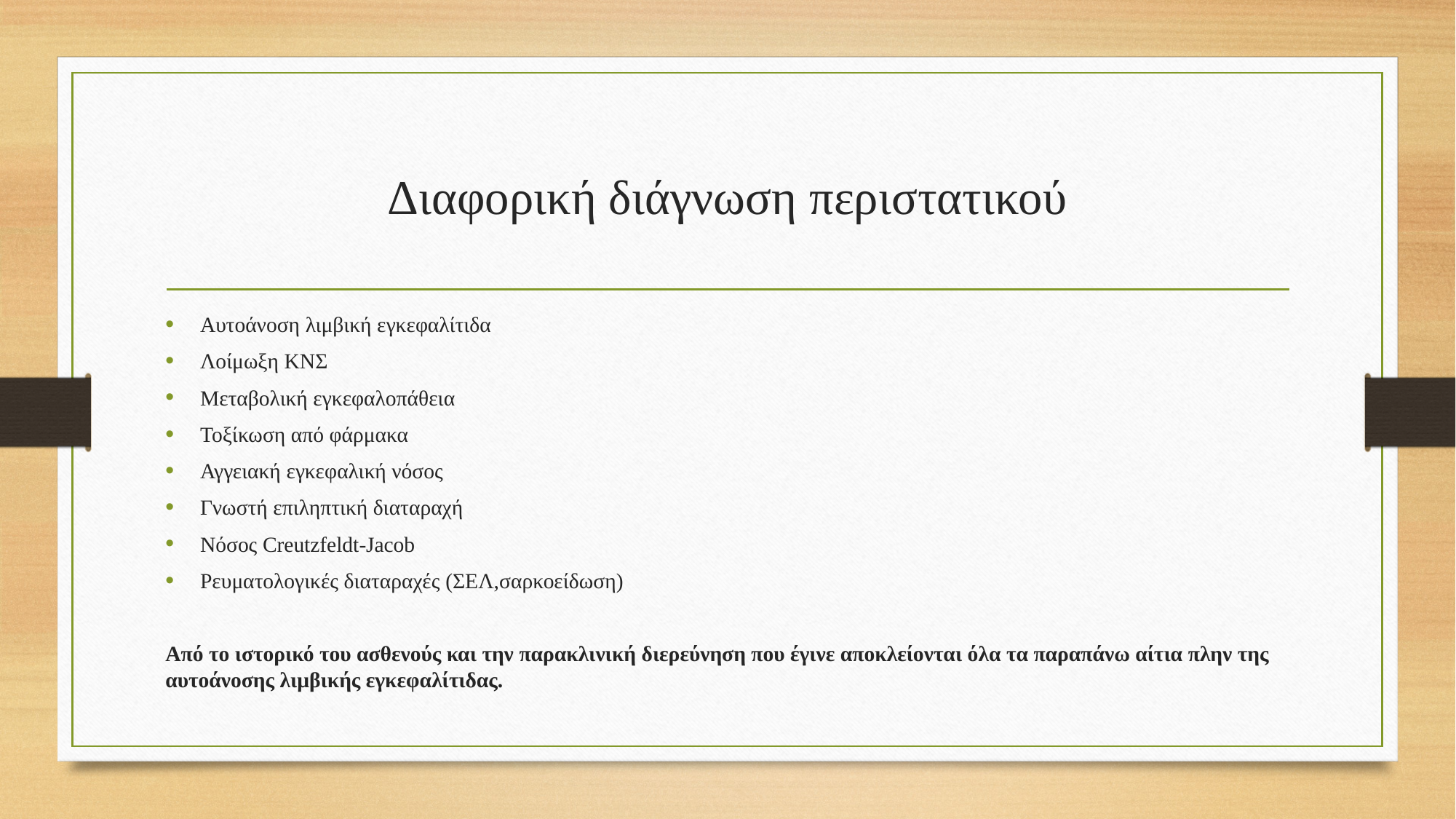

# Διαφορική διάγνωση περιστατικού
Αυτοάνοση λιμβική εγκεφαλίτιδα
Λοίμωξη ΚΝΣ
Μεταβολική εγκεφαλοπάθεια
Τοξίκωση από φάρμακα
Αγγειακή εγκεφαλική νόσος
Γνωστή επιληπτική διαταραχή
Νόσος Creutzfeldt-Jacob
Ρευματολογικές διαταραχές (ΣΕΛ,σαρκοείδωση)

Από το ιστορικό του ασθενούς και την παρακλινική διερεύνηση που έγινε αποκλείονται όλα τα παραπάνω αίτια πλην της αυτοάνοσης λιμβικής εγκεφαλίτιδας.